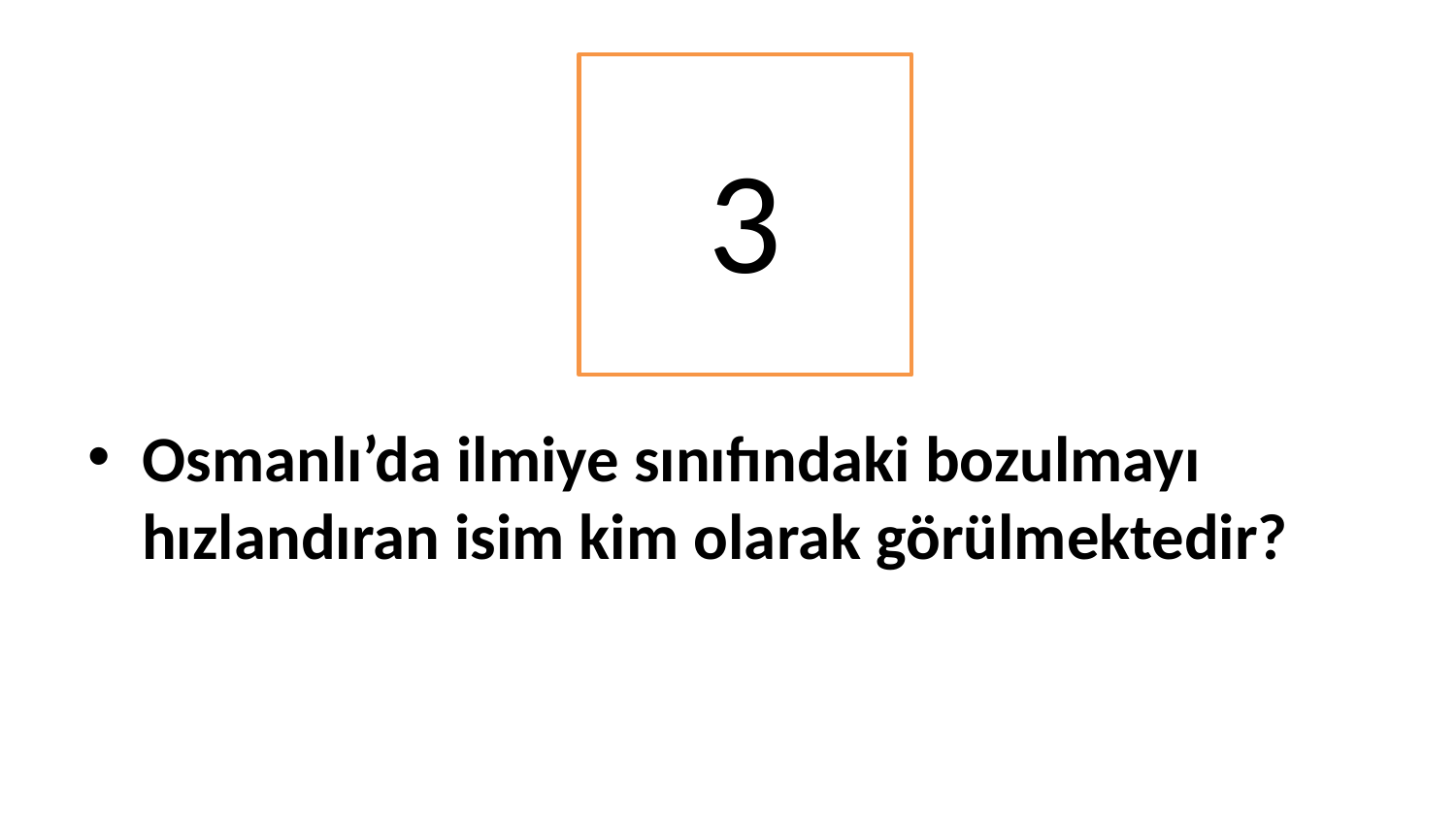

#
3
Osmanlı’da ilmiye sınıfındaki bozulmayı hızlandıran isim kim olarak görülmektedir?